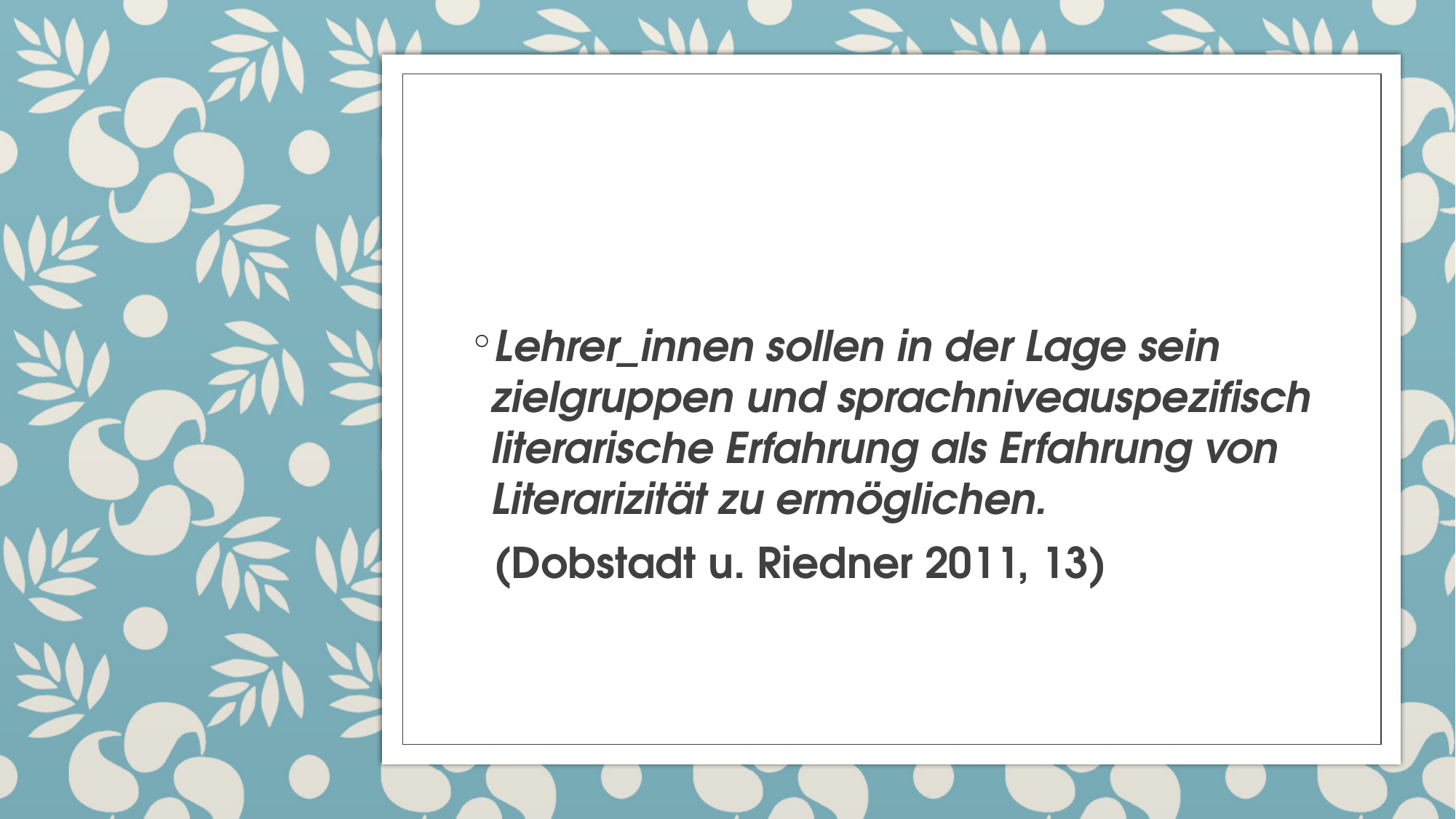

Lehrer_innen sollen in der Lage sein  zielgruppen und sprachniveauspezifisch literarische Erfahrung als Erfahrung von Literarizität zu ermöglichen.
  (Dobstadt u. Riedner 2011, 13)